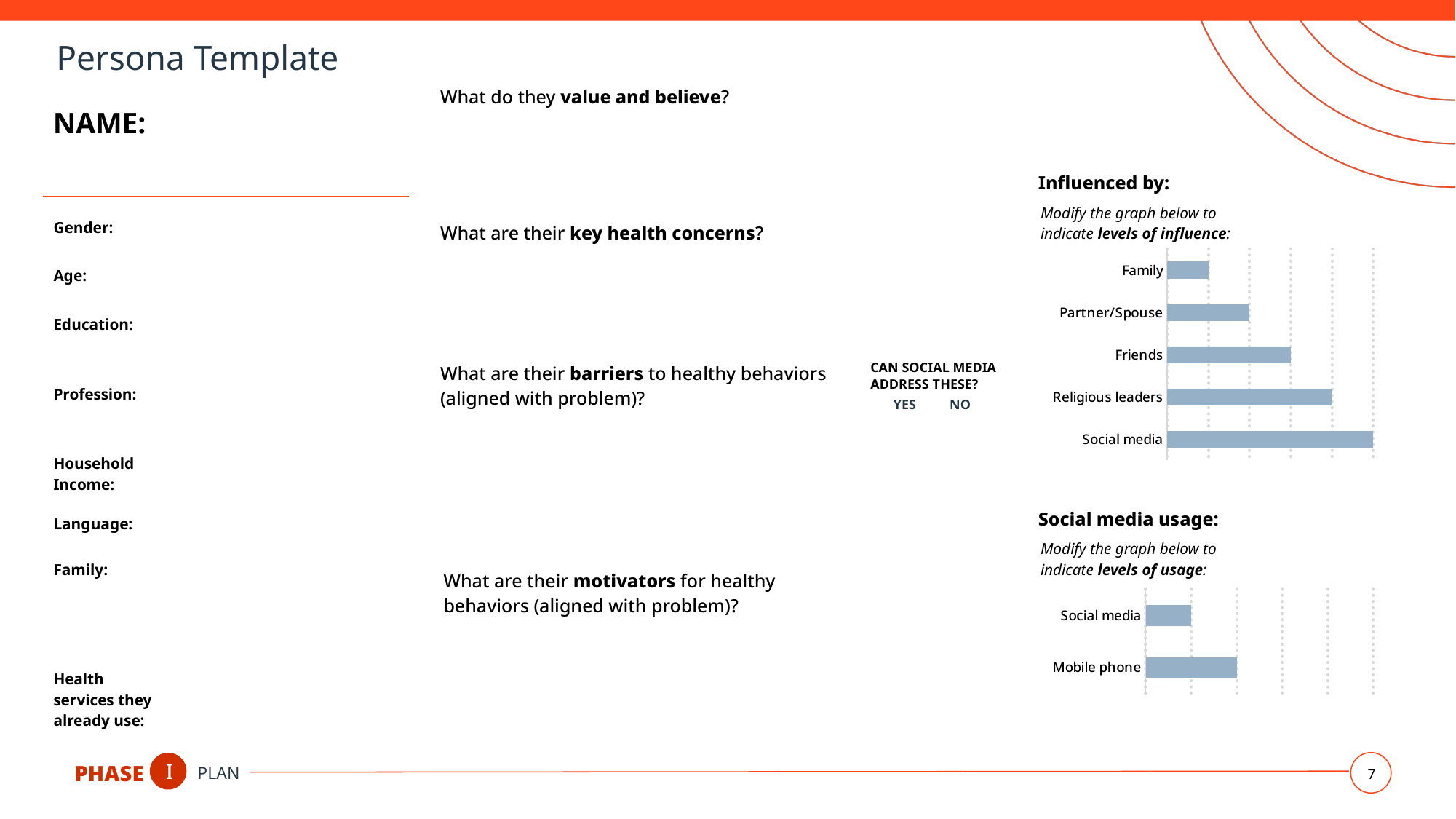

# Persona Template

### Chart

| Category | Level of influence |
|---|---|
| Family | 1.0 |
| Partner/Spouse | 2.0 |
| Friends | 3.0 |
| Religious leaders | 4.0 |
| Social media | 5.0 |

### Chart

| Category | Level of use |
|---|---|
| Social media | 1.0 |
| Mobile phone | 2.0 |